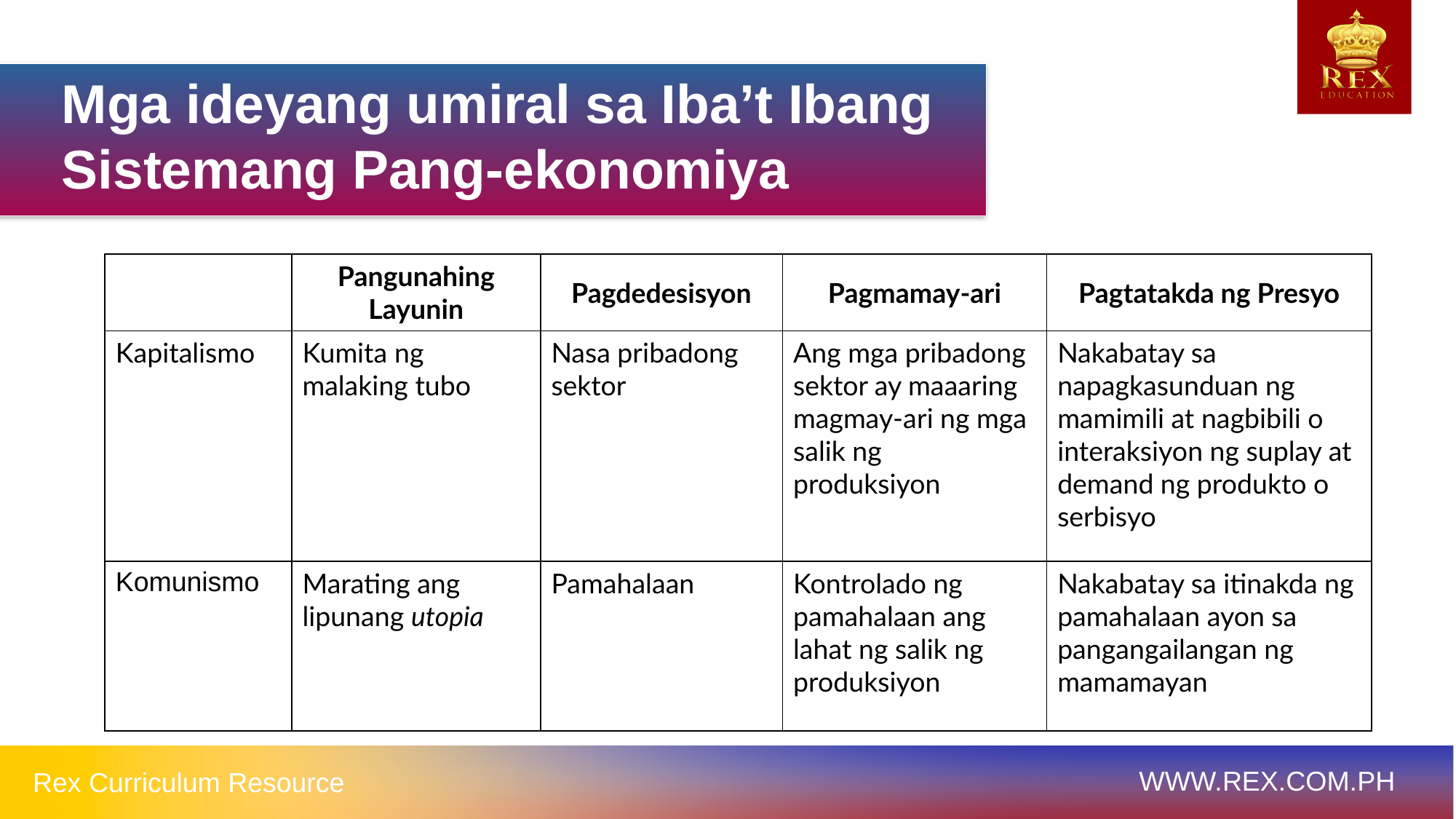

Mga ideyang umiral sa Iba’t Ibang Sistemang Pang-ekonomiya

|  | Pangunahing Layunin | Pagdedesisyon | Pagmamay-ari | Pagtatakda ng Presyo |
| --- | --- | --- | --- | --- |
| Kapitalismo | Kumita ng malaking tubo | Nasa pribadong sektor | Ang mga pribadong sektor ay maaaring magmay-ari ng mga salik ng produksiyon | Nakabatay sa napagkasunduan ng mamimili at nagbibili o interaksiyon ng suplay at demand ng produkto o serbisyo |
| Komunismo | Marating ang lipunang utopia | Pamahalaan | Kontrolado ng pamahalaan ang lahat ng salik ng produksiyon | Nakabatay sa itinakda ng pamahalaan ayon sa pangangailangan ng mamamayan |